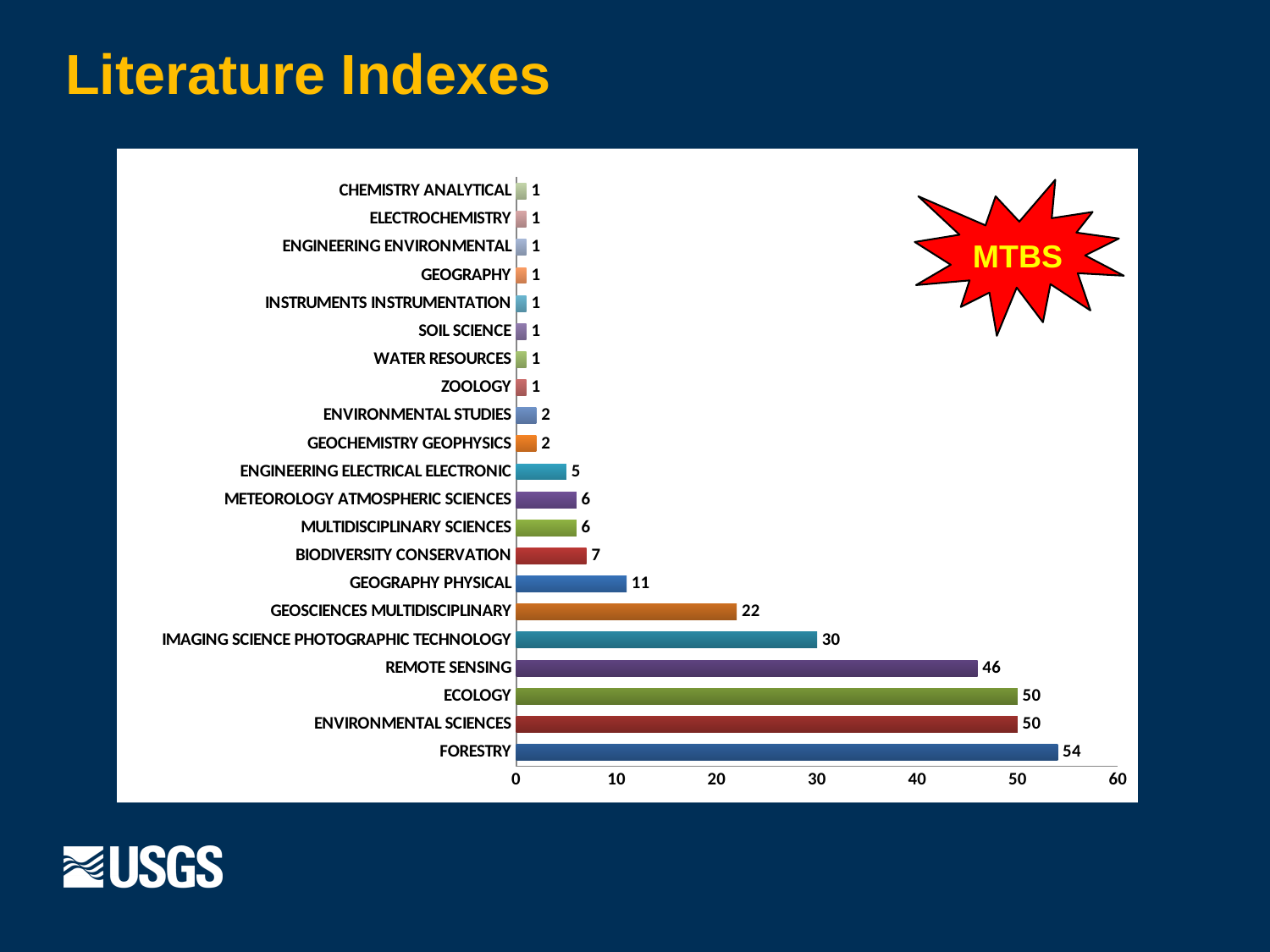

# Literature Indexes

### Chart

| Category |  |
|---|---|
| FORESTRY | 54.0 |
| ENVIRONMENTAL SCIENCES | 50.0 |
| ECOLOGY | 50.0 |
| REMOTE SENSING | 46.0 |
| IMAGING SCIENCE PHOTOGRAPHIC TECHNOLOGY | 30.0 |
| GEOSCIENCES MULTIDISCIPLINARY | 22.0 |
| GEOGRAPHY PHYSICAL | 11.0 |
| BIODIVERSITY CONSERVATION | 7.0 |
| MULTIDISCIPLINARY SCIENCES | 6.0 |
| METEOROLOGY ATMOSPHERIC SCIENCES | 6.0 |
| ENGINEERING ELECTRICAL ELECTRONIC | 5.0 |
| GEOCHEMISTRY GEOPHYSICS | 2.0 |
| ENVIRONMENTAL STUDIES | 2.0 |
| ZOOLOGY | 1.0 |
| WATER RESOURCES | 1.0 |
| SOIL SCIENCE | 1.0 |
| INSTRUMENTS INSTRUMENTATION | 1.0 |
| GEOGRAPHY | 1.0 |
| ENGINEERING ENVIRONMENTAL | 1.0 |
| ELECTROCHEMISTRY | 1.0 |
| CHEMISTRY ANALYTICAL | 1.0 |
  MTBS